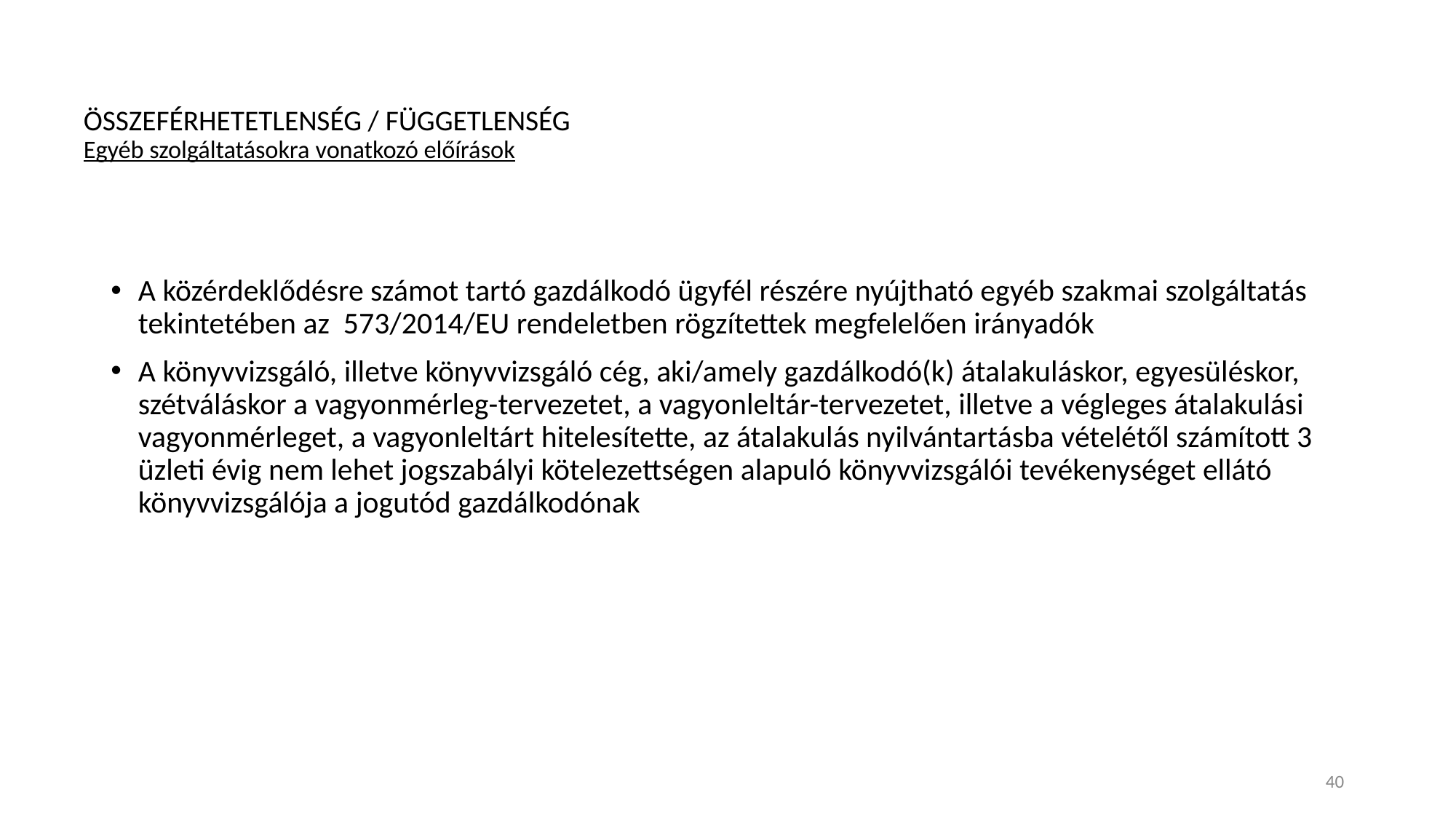

# ÖSSZEFÉRHETETLENSÉG / FÜGGETLENSÉG Egyéb szolgáltatásokra vonatkozó előírások

A közérdeklődésre számot tartó gazdálkodó ügyfél részére nyújtható egyéb szakmai szolgáltatás tekintetében az  573/2014/EU rendeletben rögzítettek megfelelően irányadók
A könyvvizsgáló, illetve könyvvizsgáló cég, aki/amely gazdálkodó(k) átalakuláskor, egyesüléskor, szétváláskor a vagyonmérleg-tervezetet, a vagyonleltár-tervezetet, illetve a végleges átalakulási vagyonmérleget, a vagyonleltárt hitelesítette, az átalakulás nyilvántartásba vételétől számított 3 üzleti évig nem lehet jogszabályi kötelezettségen alapuló könyvvizsgálói tevékenységet ellátó könyvvizsgálója a jogutód gazdálkodónak

40